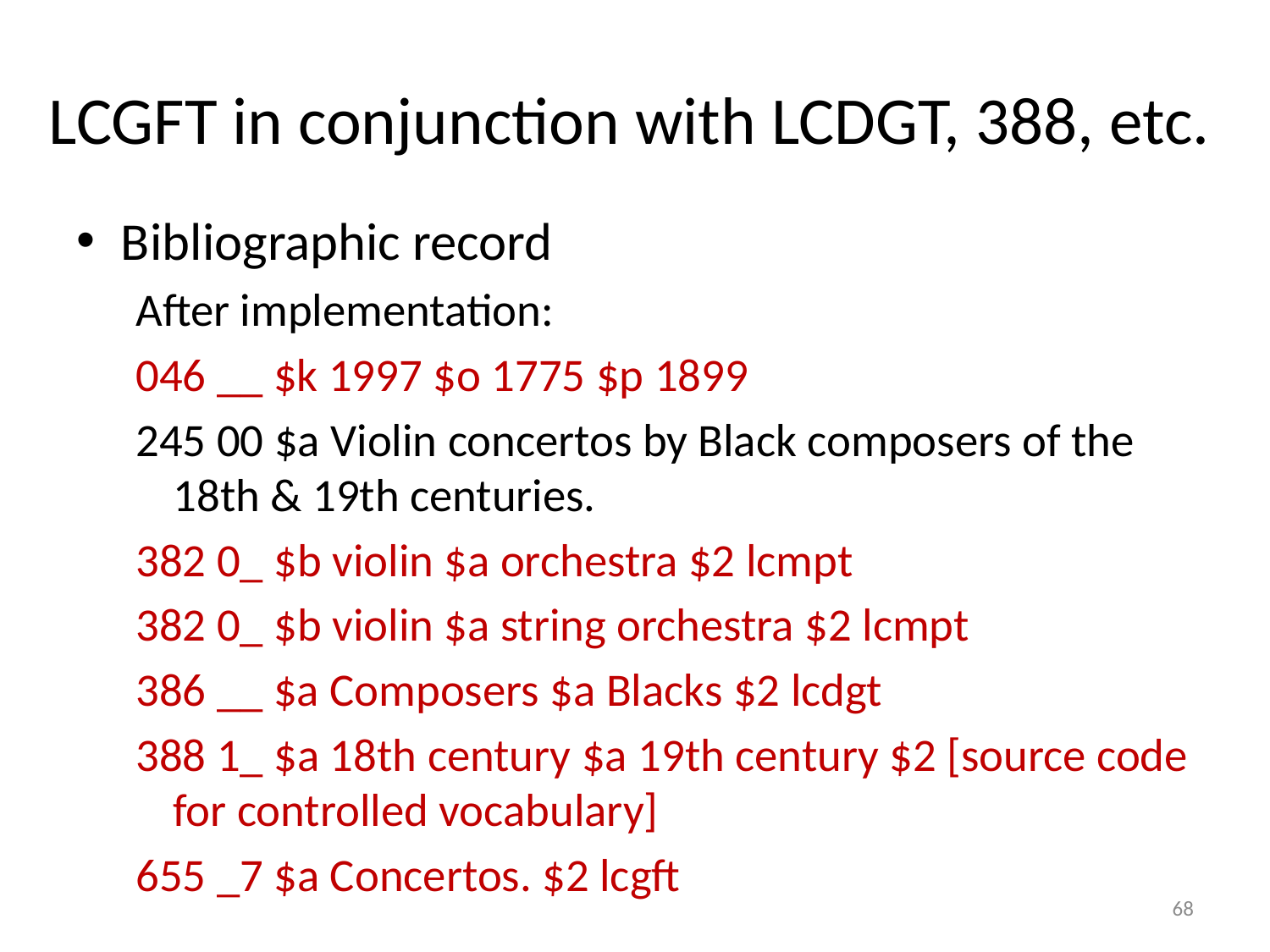

# LCGFT in conjunction with LCDGT, 388, etc.
Bibliographic record
After implementation:
046 __ $k 1997 $o 1775 $p 1899
245 00 $a Violin concertos by Black composers of the 18th & 19th centuries.
382 0_ $b violin $a orchestra $2 lcmpt
382 0_ $b violin $a string orchestra $2 lcmpt
386 __ $a Composers $a Blacks $2 lcdgt
388 1_ $a 18th century $a 19th century $2 [source code for controlled vocabulary]
655 _7 $a Concertos. $2 lcgft

68